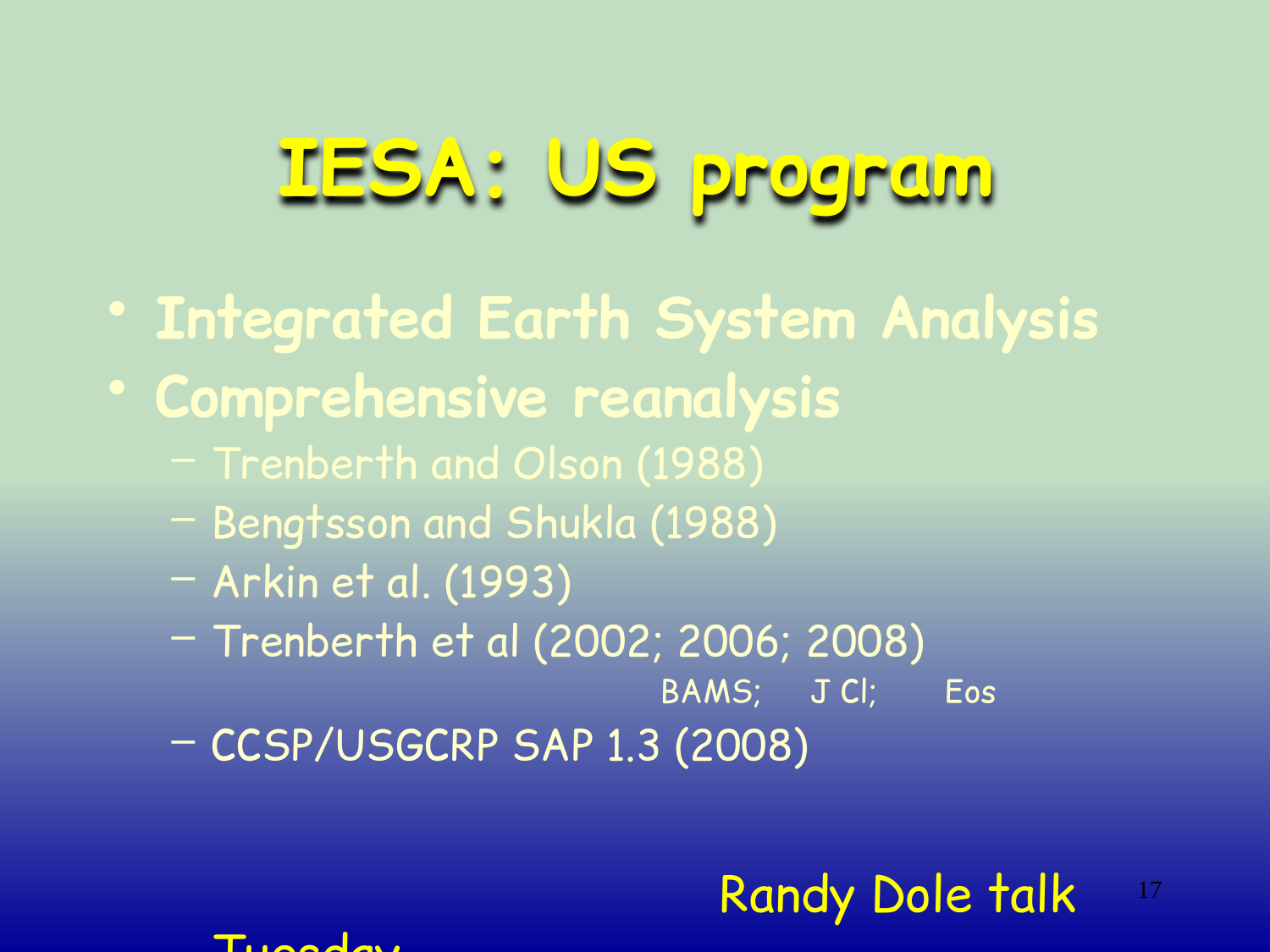

# IESA: US program
Integrated Earth System Analysis
Comprehensive reanalysis
Trenberth and Olson (1988)
Bengtsson and Shukla (1988)
Arkin et al. (1993)
Trenberth et al (2002; 2006; 2008)
			 	        BAMS;     J Cl;       Eos
CCSP/USGCRP SAP 1.3 (2008)

					Randy Dole talk Tuesday